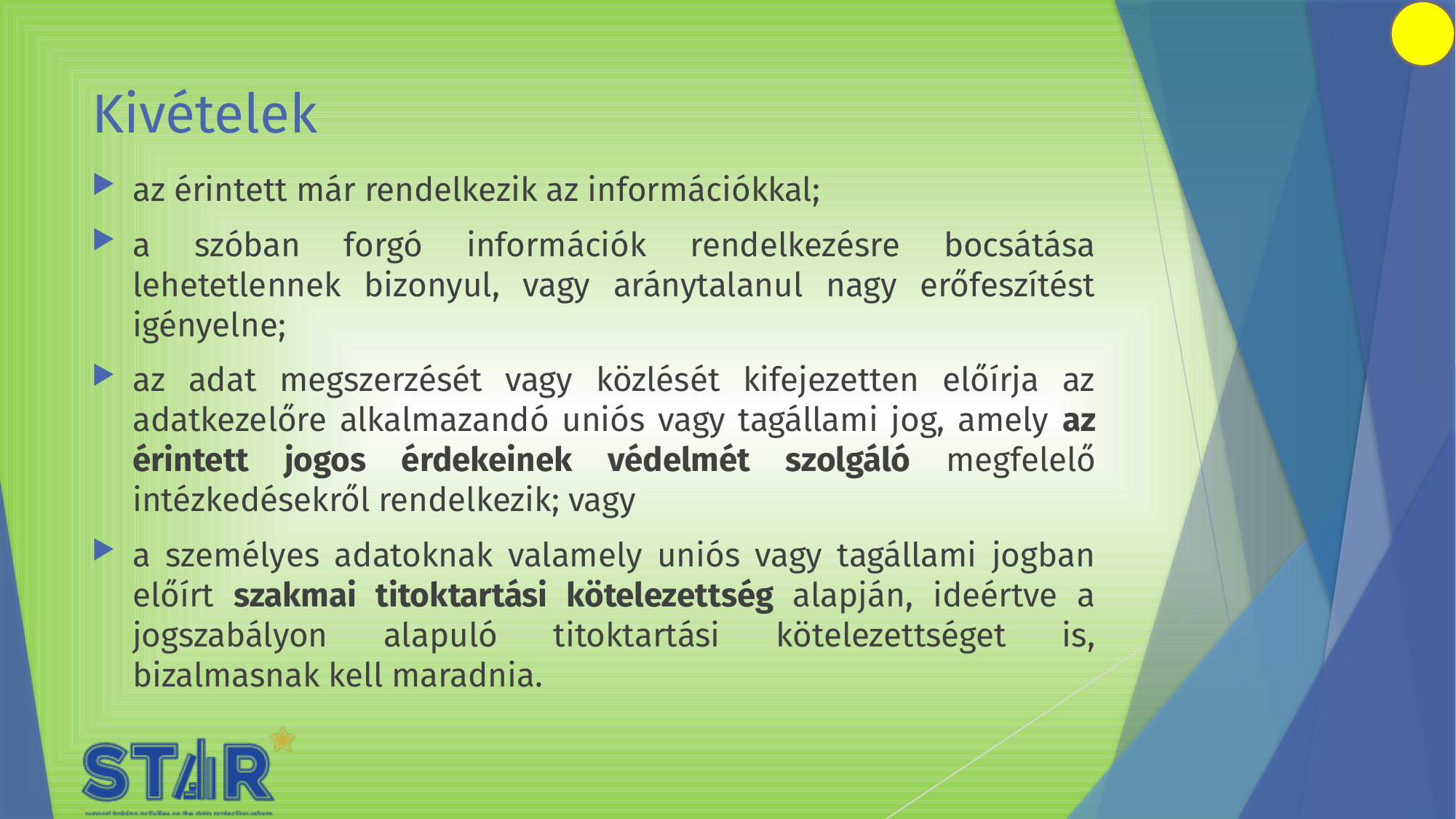

# Kivételek
az érintett már rendelkezik az információkkal;
a szóban forgó információk rendelkezésre bocsátása lehetetlennek bizonyul, vagy aránytalanul nagy erőfeszítést igényelne;
az adat megszerzését vagy közlését kifejezetten előírja az adatkezelőre alkalmazandó uniós vagy tagállami jog, amely az érintett jogos érdekeinek védelmét szolgáló megfelelő intézkedésekről rendelkezik; vagy
a személyes adatoknak valamely uniós vagy tagállami jogban előírt szakmai titoktartási kötelezettség alapján, ideértve a jogszabályon alapuló titoktartási kötelezettséget is, bizalmasnak kell maradnia.